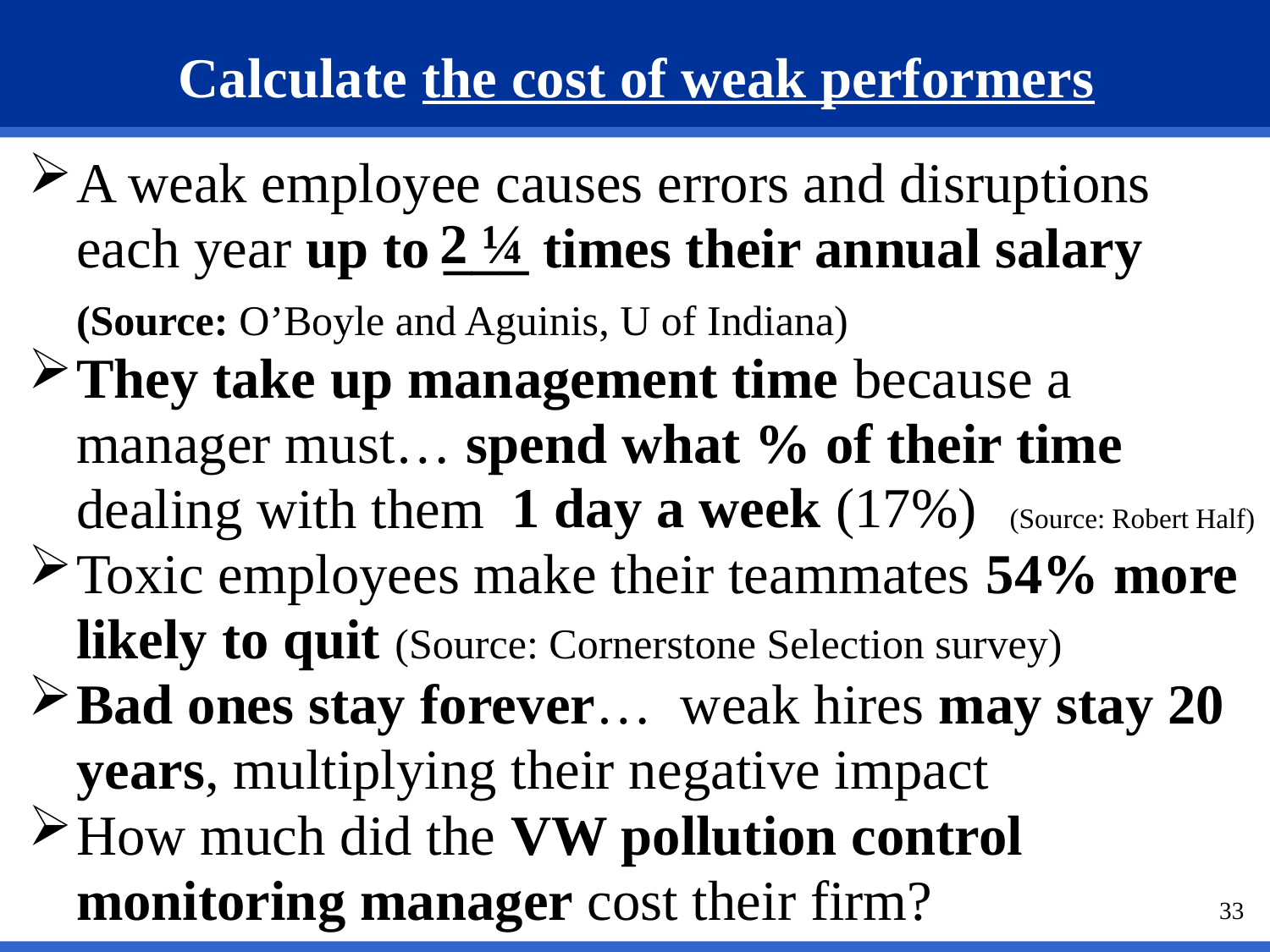

# Calculate the cost of weak performers
A weak employee causes errors and disruptions each year up to ___ times their annual salary (Source: O’Boyle and Aguinis, U of Indiana)
They take up management time because a manager must… spend what % of their time dealing with them                                     (Source: Robert Half)
Toxic employees make their teammates 54% more likely to quit (Source: Cornerstone Selection survey)
Bad ones stay forever…  weak hires may stay 20 years, multiplying their negative impact
How much did the VW pollution control monitoring manager cost their firm?

 2 ¼
1 day a week (17%)
33